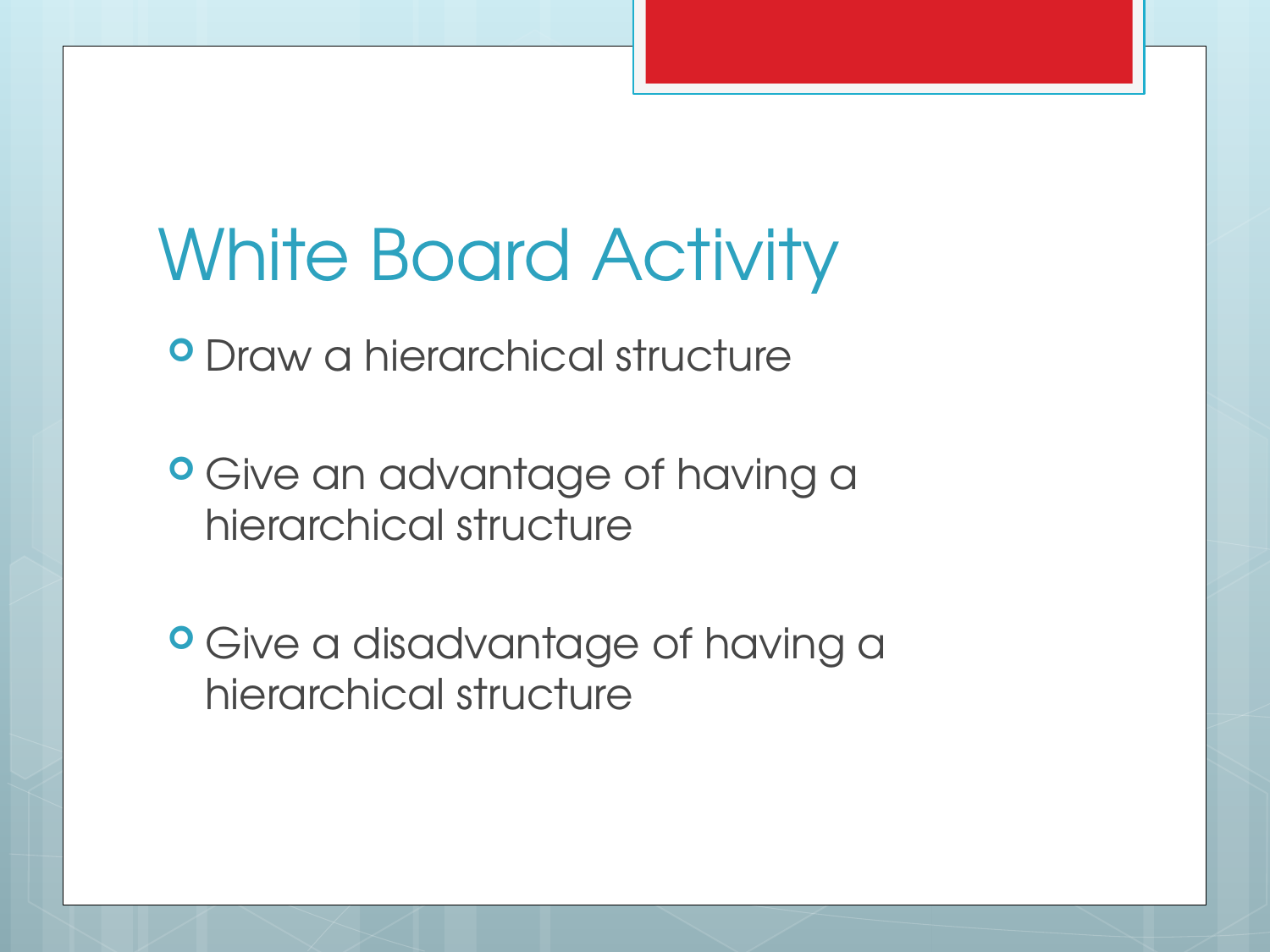

# White Board Activity
Draw a hierarchical structure

Give an advantage of having a hierarchical structure

Give a disadvantage of having a hierarchical structure